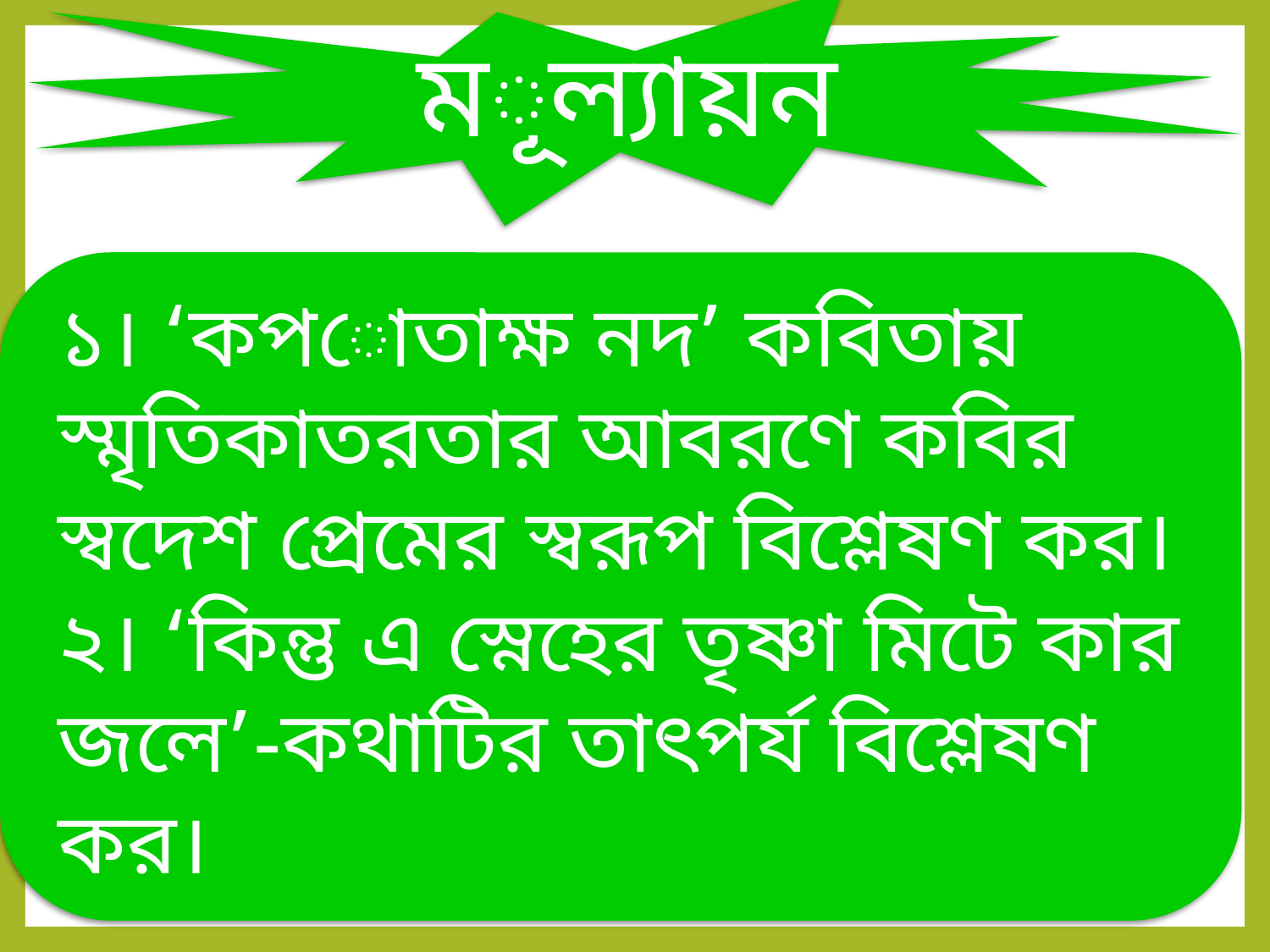

মূল্যায়ন
১। ‘কপোতাক্ষ নদ’ কবিতায় স্মৃতিকাতরতার আবরণে কবির স্বদেশ প্রেমের স্বরূপ বিশ্লেষণ কর।
২। ‘কিন্তু এ স্নেহের তৃষ্ণা মিটে কার জলে’-কথাটির তাৎপর্য বিশ্লেষণ কর।